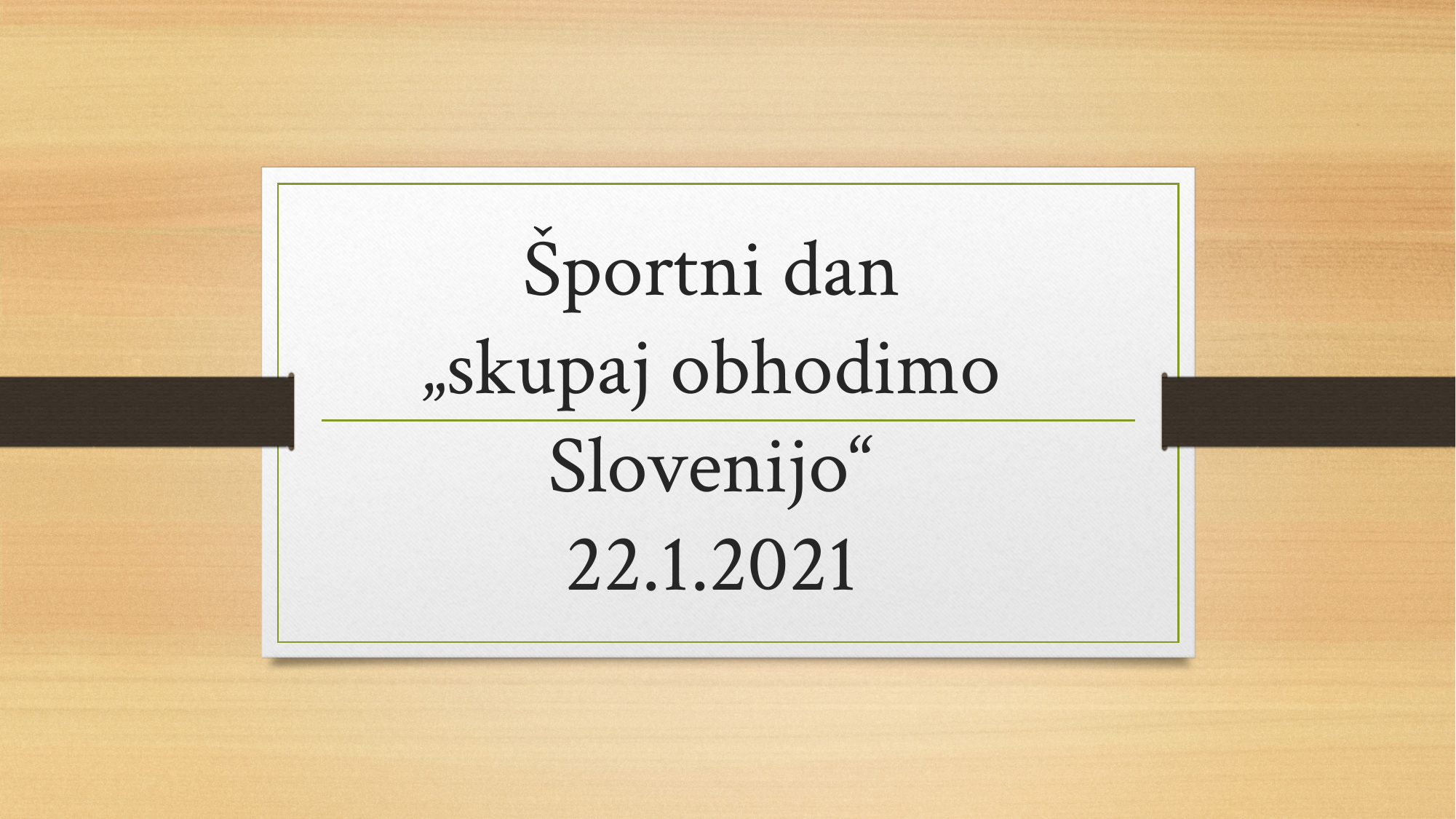

# Športni dan „skupaj obhodimo Slovenijo“ 22.1.2021